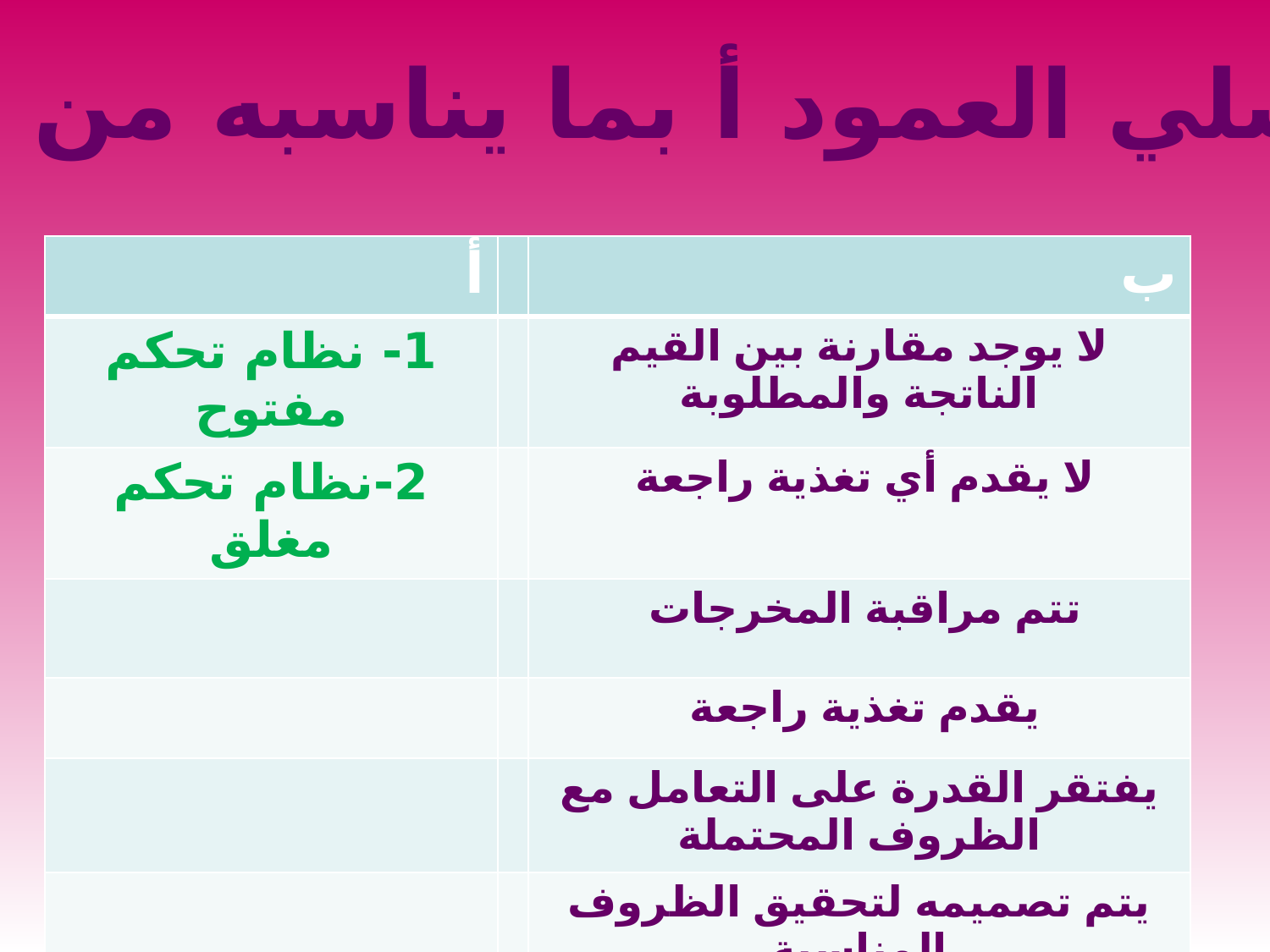

صلي العمود أ بما يناسبه من ب
| أ |  | ب |
| --- | --- | --- |
| 1- نظام تحكم مفتوح |  | لا يوجد مقارنة بين القيم الناتجة والمطلوبة |
| 2-نظام تحكم مغلق |  | لا يقدم أي تغذية راجعة |
|  |  | تتم مراقبة المخرجات |
|  |  | يقدم تغذية راجعة |
|  |  | يفتقر القدرة على التعامل مع الظروف المحتملة |
|  |  | يتم تصميمه لتحقيق الظروف المناسبة |
|  |  | لا يوجد للمخرجات تأثير على المدخلات |